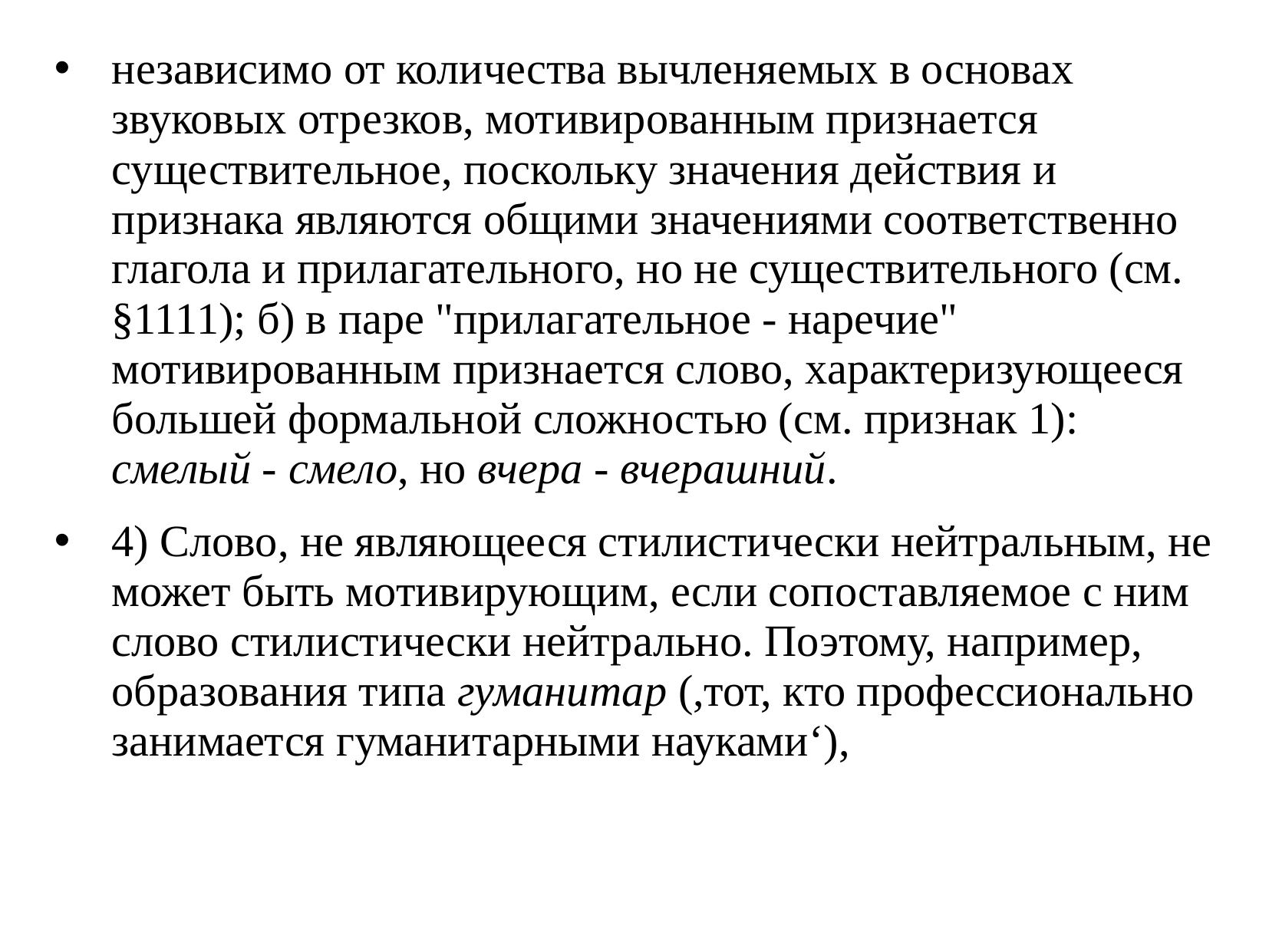

независимо от количества вычленяемых в основах звуковых отрезков, мотивированным признается существительное, поскольку значения действия и признака являются общими значениями соответственно глагола и прилагательного, но не существительного (см. §1111); б) в паре "прилагательное - наречие" мотивированным признается слово, характеризующееся большей формальной сложностью (см. признак 1): смелый - смело, но вчера - вчерашний.
4) Слово, не являющееся стилистически нейтральным, не может быть мотивирующим, если сопоставляемое с ним слово стилистически нейтрально. Поэтому, например, образования типа гуманитар (,тот, кто профессионально занимается гуманитарными науками‘),